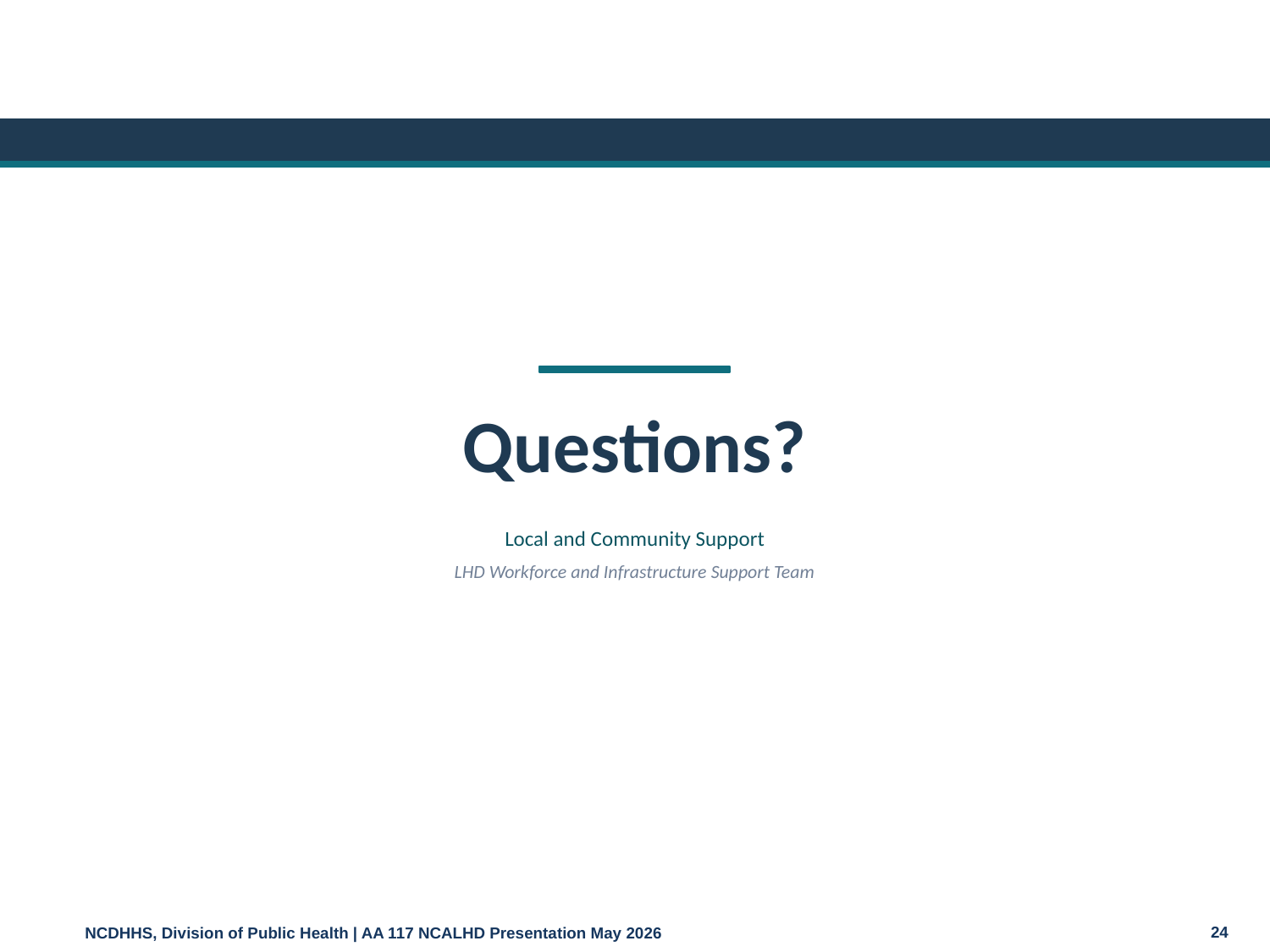

Questions?
Local and Community Support
LHD Workforce and Infrastructure Support Team